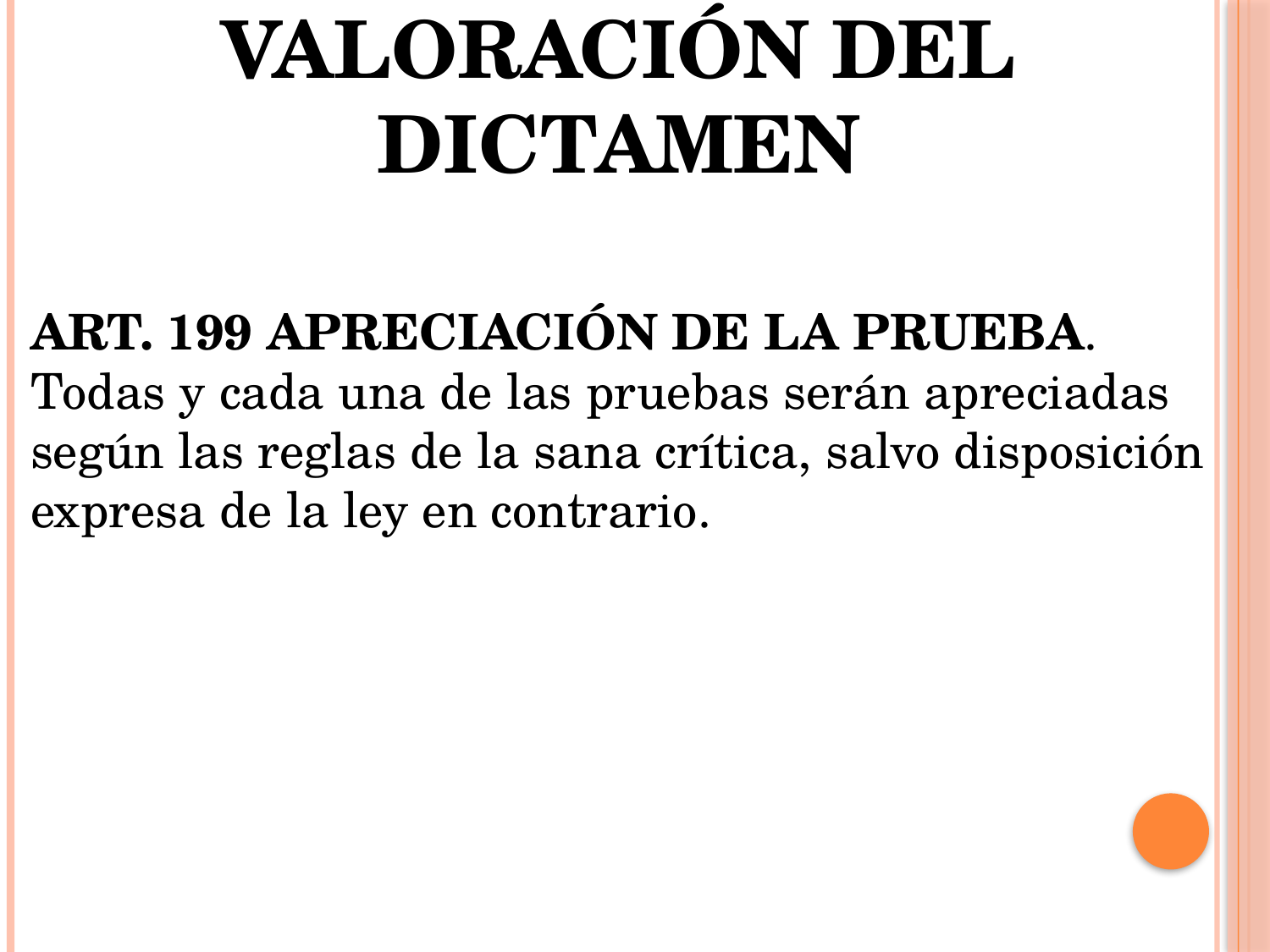

VALORACIÓN DEL DICTAMEN

ART. 199 APRECIACIÓN DE LA PRUEBA.
Todas y cada una de las pruebas serán apreciadas según las reglas de la sana crítica, salvo disposición expresa de la ley en contrario.